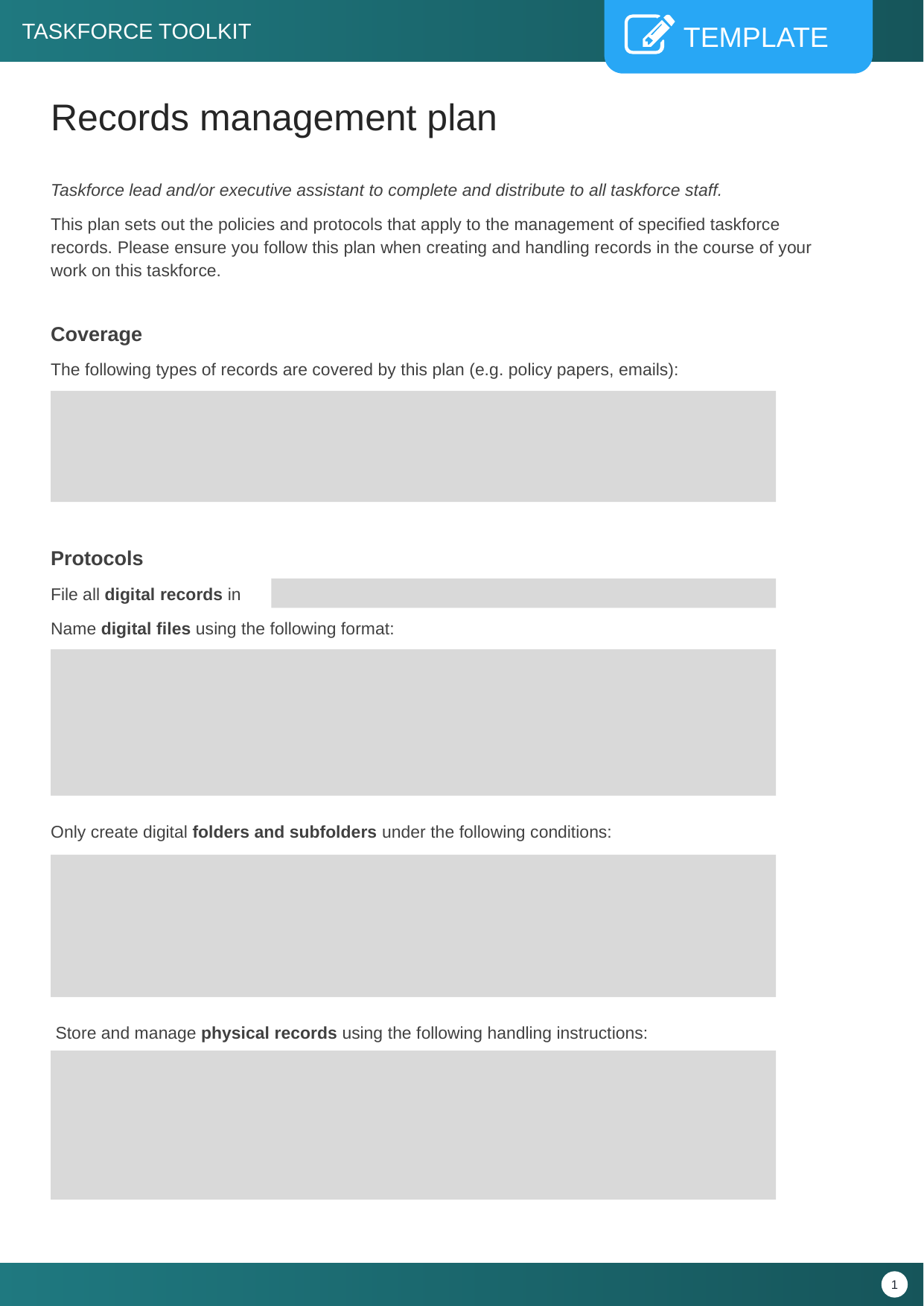

# Records management plan
Taskforce lead and/or executive assistant to complete and distribute to all taskforce staff.
This plan sets out the policies and protocols that apply to the management of specified taskforce records. Please ensure you follow this plan when creating and handling records in the course of your work on this taskforce.
Coverage
The following types of records are covered by this plan (e.g. policy papers, emails):

Protocols
File all digital records in
Name digital files using the following format:

Only create digital folders and subfolders under the following conditions:

 Store and manage physical records using the following handling instructions: